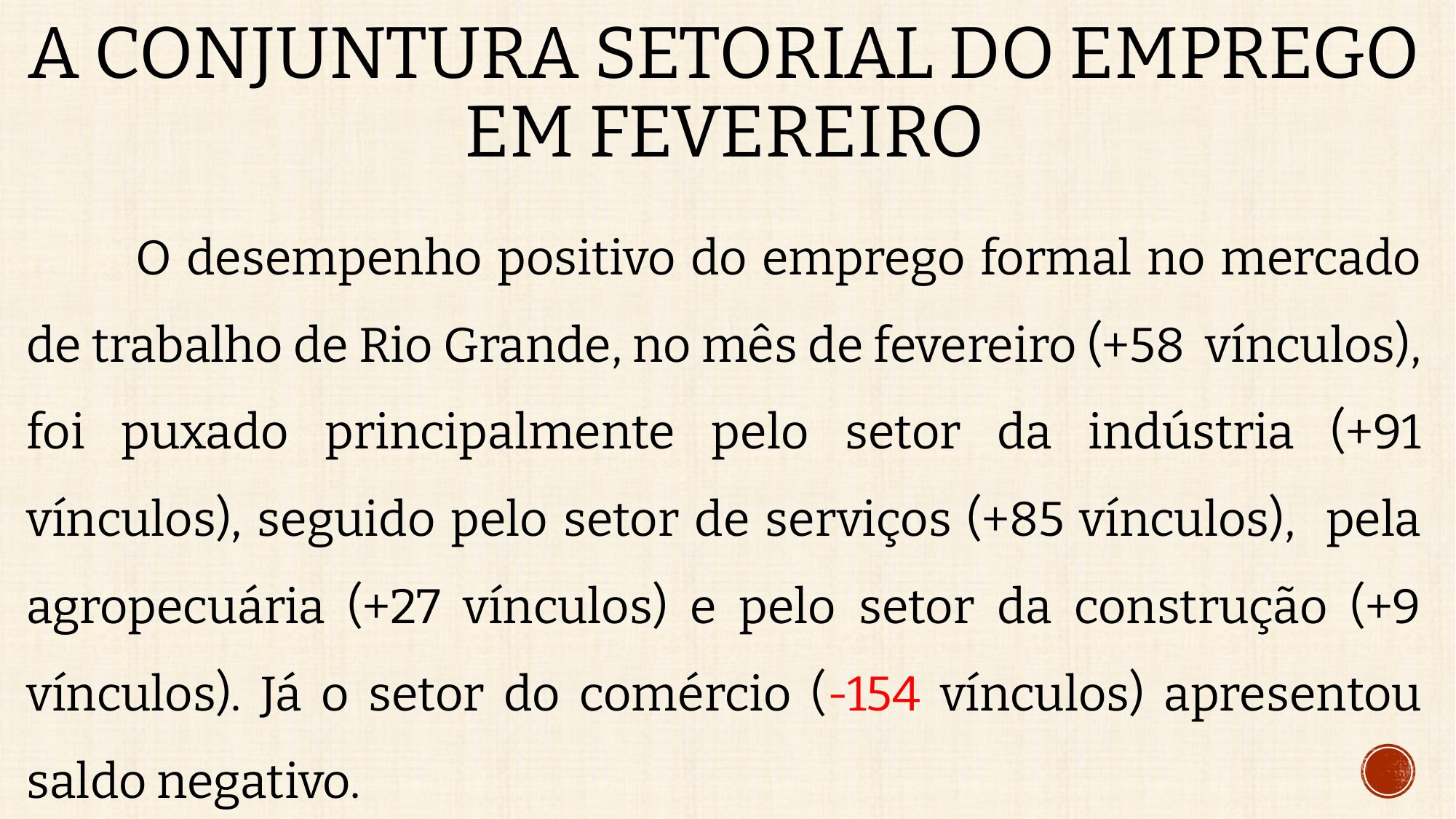

# A conjuntura setorial do emprego EM fevereiro
	O desempenho positivo do emprego formal no mercado de trabalho de Rio Grande, no mês de fevereiro (+58  vínculos), foi puxado principalmente pelo setor da indústria (+91 vínculos), seguido pelo setor de serviços (+85 vínculos),  pela agropecuária (+27 vínculos) e pelo setor da construção (+9 vínculos). Já o setor do comércio (-154 vínculos) apresentou saldo negativo.